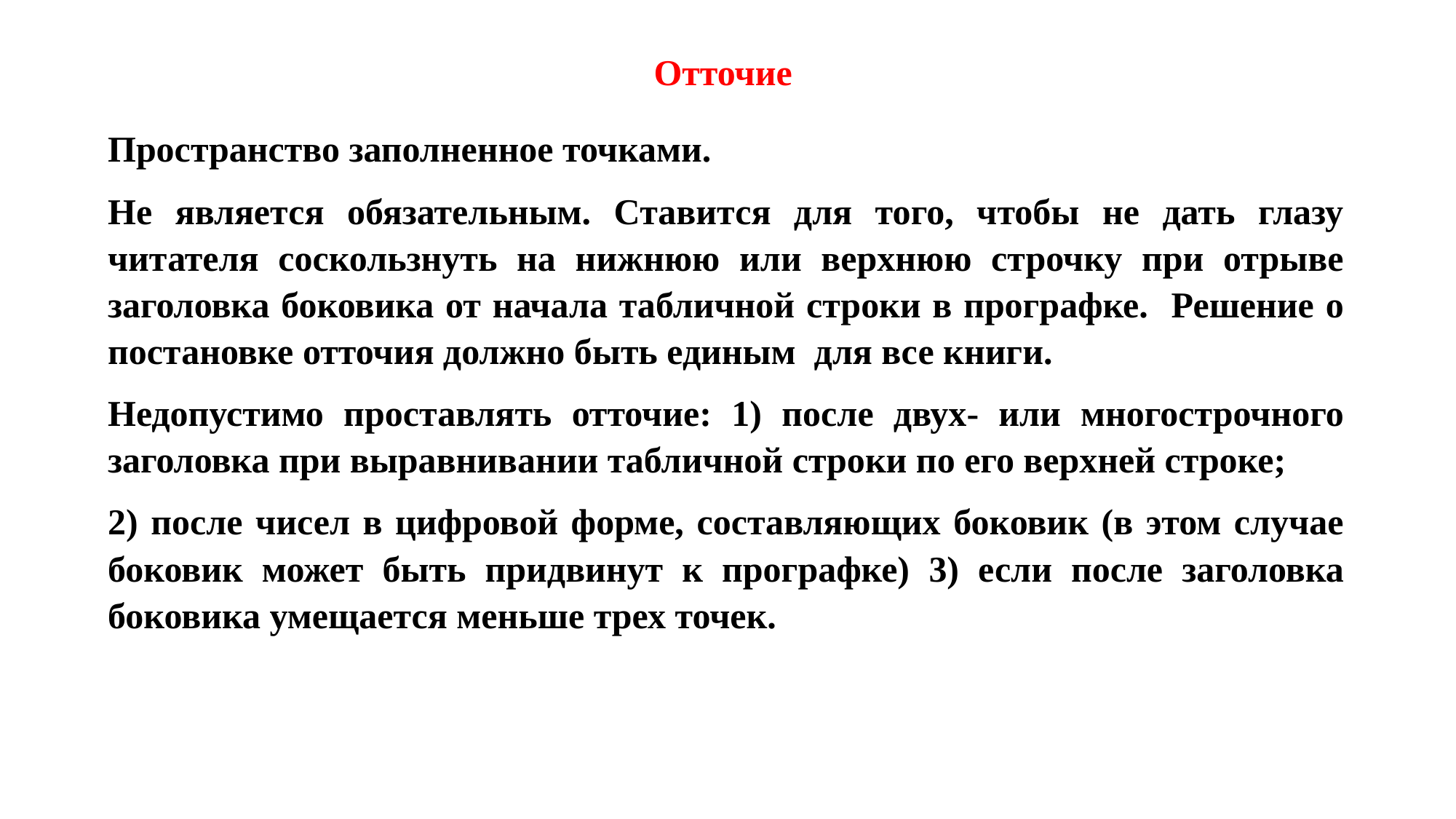

# Отточие
Пространство заполненное точками.
Не является обязательным. Ставится для того, чтобы не дать глазу читателя соскользнуть на нижнюю или верхнюю строчку при отрыве заголовка боковика от начала табличной строки в прографке.  Решение о постановке отточия должно быть единым  для все книги.
Недопустимо проставлять отточие: 1) после двух- или многострочного заголовка при выравнивании табличной строки по его верхней строке;
2) после чисел в цифровой форме, составляющих боковик (в этом случае боковик может быть придвинут к прографке) 3) если после заголовка боковика умещается меньше трех точек.